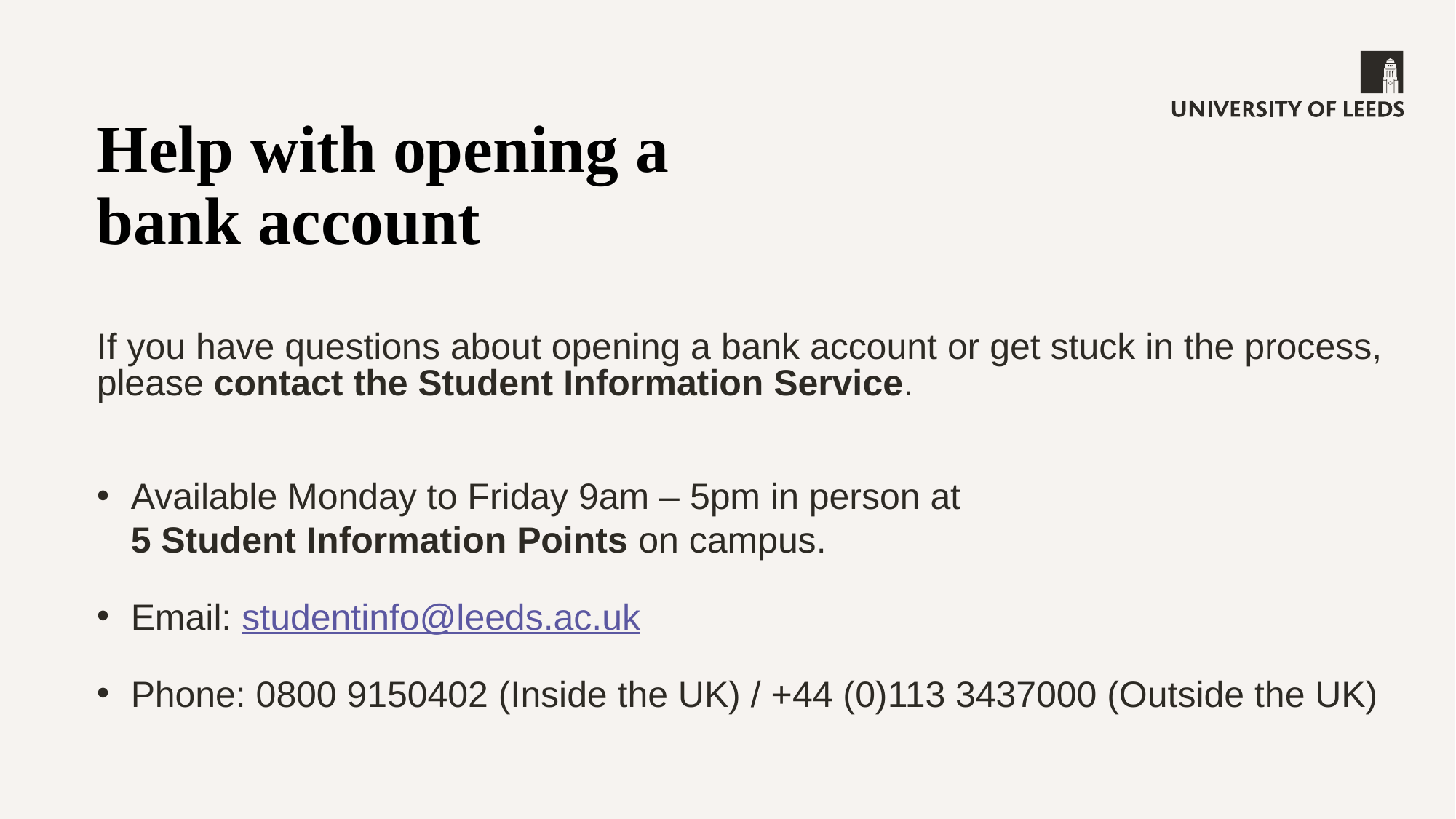

# Help with opening a bank account
If you have questions about opening a bank account or get stuck in the process,
please contact the Student Information Service.
Available Monday to Friday 9am – 5pm in person at
5 Student Information Points on campus.
Email: studentinfo@leeds.ac.uk
Phone: 0800 9150402 (Inside the UK) / +44 (0)113 3437000 (Outside the UK)